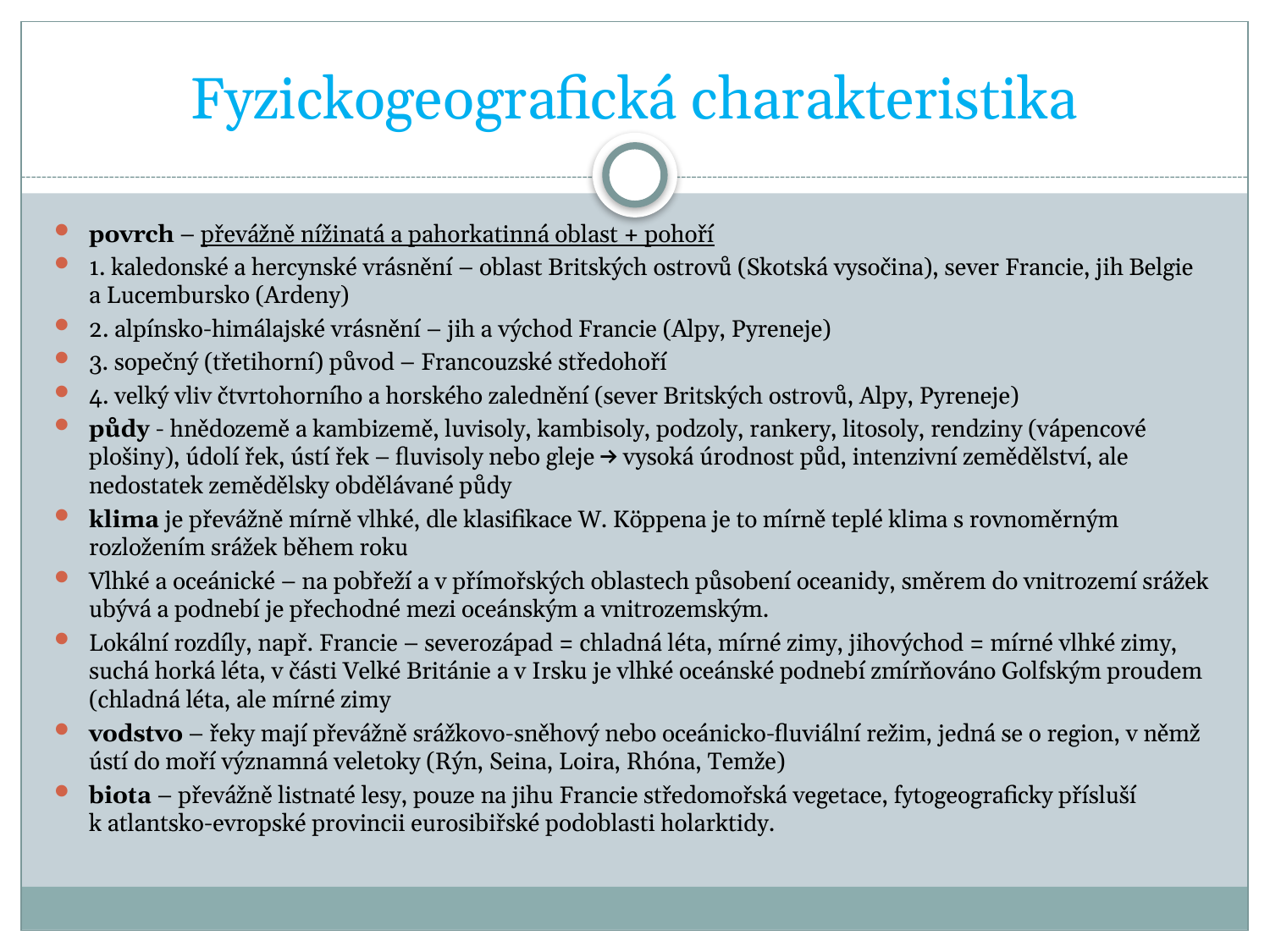

# Fyzickogeografická charakteristika
povrch – převážně nížinatá a pahorkatinná oblast + pohoří
1. kaledonské a hercynské vrásnění – oblast Britských ostrovů (Skotská vysočina), sever Francie, jih Belgie a Lucembursko (Ardeny)
2. alpínsko-himálajské vrásnění – jih a východ Francie (Alpy, Pyreneje)
3. sopečný (třetihorní) původ – Francouzské středohoří
4. velký vliv čtvrtohorního a horského zalednění (sever Britských ostrovů, Alpy, Pyreneje)
půdy - hnědozemě a kambizemě, luvisoly, kambisoly, podzoly, rankery, litosoly, rendziny (vápencové plošiny), údolí řek, ústí řek – fluvisoly nebo gleje → vysoká úrodnost půd, intenzivní zemědělství, ale nedostatek zemědělsky obdělávané půdy
klima je převážně mírně vlhké, dle klasifikace W. Köppena je to mírně teplé klima s rovnoměrným rozložením srážek během roku
Vlhké a oceánické – na pobřeží a v přímořských oblastech působení oceanidy, směrem do vnitrozemí srážek ubývá a podnebí je přechodné mezi oceánským a vnitrozemským.
Lokální rozdíly, např. Francie – severozápad = chladná léta, mírné zimy, jihovýchod = mírné vlhké zimy, suchá horká léta, v části Velké Británie a v Irsku je vlhké oceánské podnebí zmírňováno Golfským proudem (chladná léta, ale mírné zimy
vodstvo – řeky mají převážně srážkovo-sněhový nebo oceánicko-fluviální režim, jedná se o region, v němž ústí do moří významná veletoky (Rýn, Seina, Loira, Rhóna, Temže)
biota – převážně listnaté lesy, pouze na jihu Francie středomořská vegetace, fytogeograficky přísluší k atlantsko-evropské provincii eurosibiřské podoblasti holarktidy.